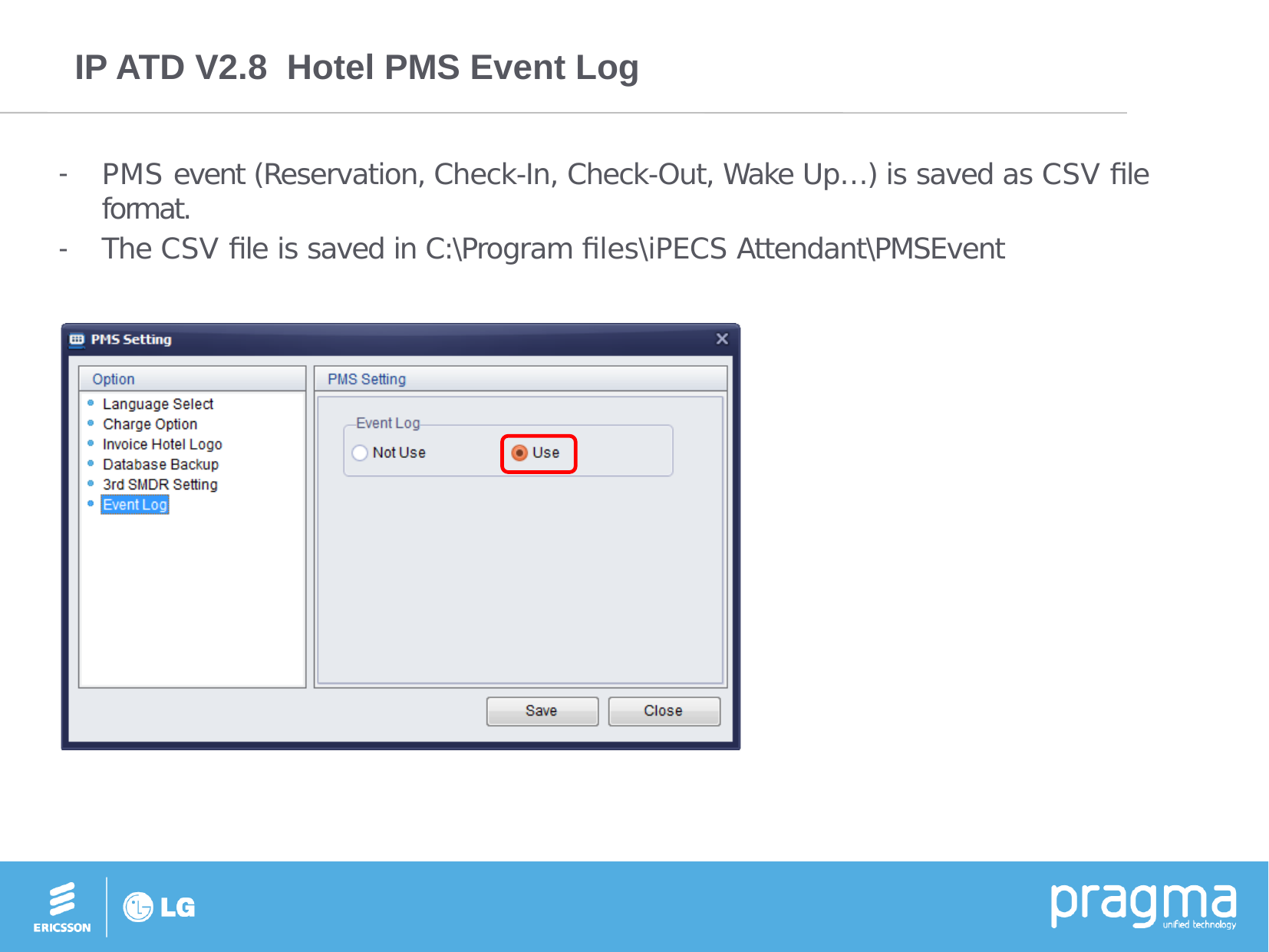

# IP ATD V2.8  Hotel PMS Event Log
PMS event (Reservation, Check-In, Check-Out, Wake Up…) is saved as CSV file format.
The CSV file is saved in C:\Program files\iPECS Attendant\PMSEvent